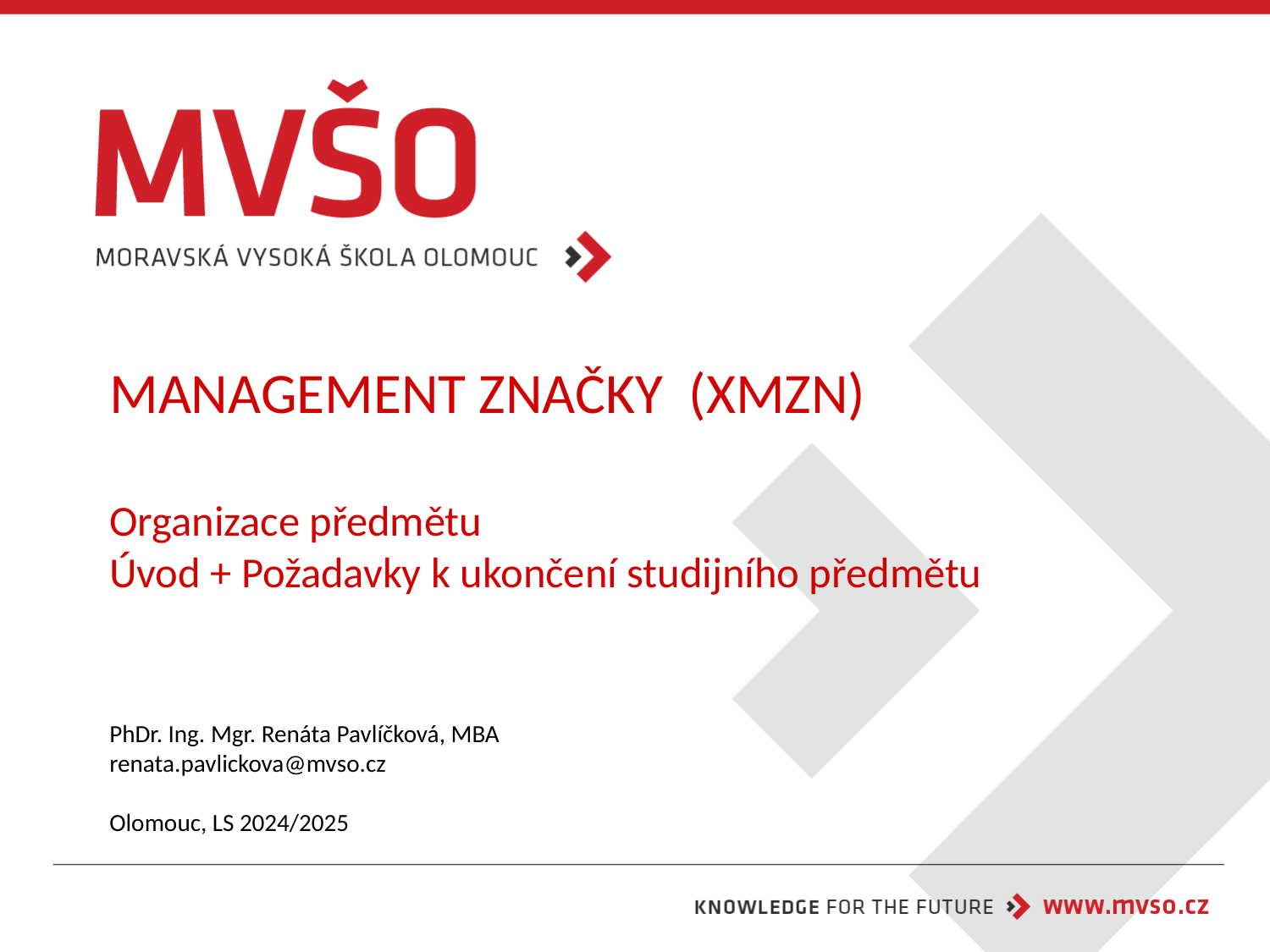

# MANAGEMENT ZNAČKY  (XMZN) Organizace předmětu Úvod + Požadavky k ukončení studijního předmětu
PhDr. Ing. Mgr. Renáta Pavlíčková, MBA
renata.pavlickova@mvso.cz

Olomouc, LS 2024/2025